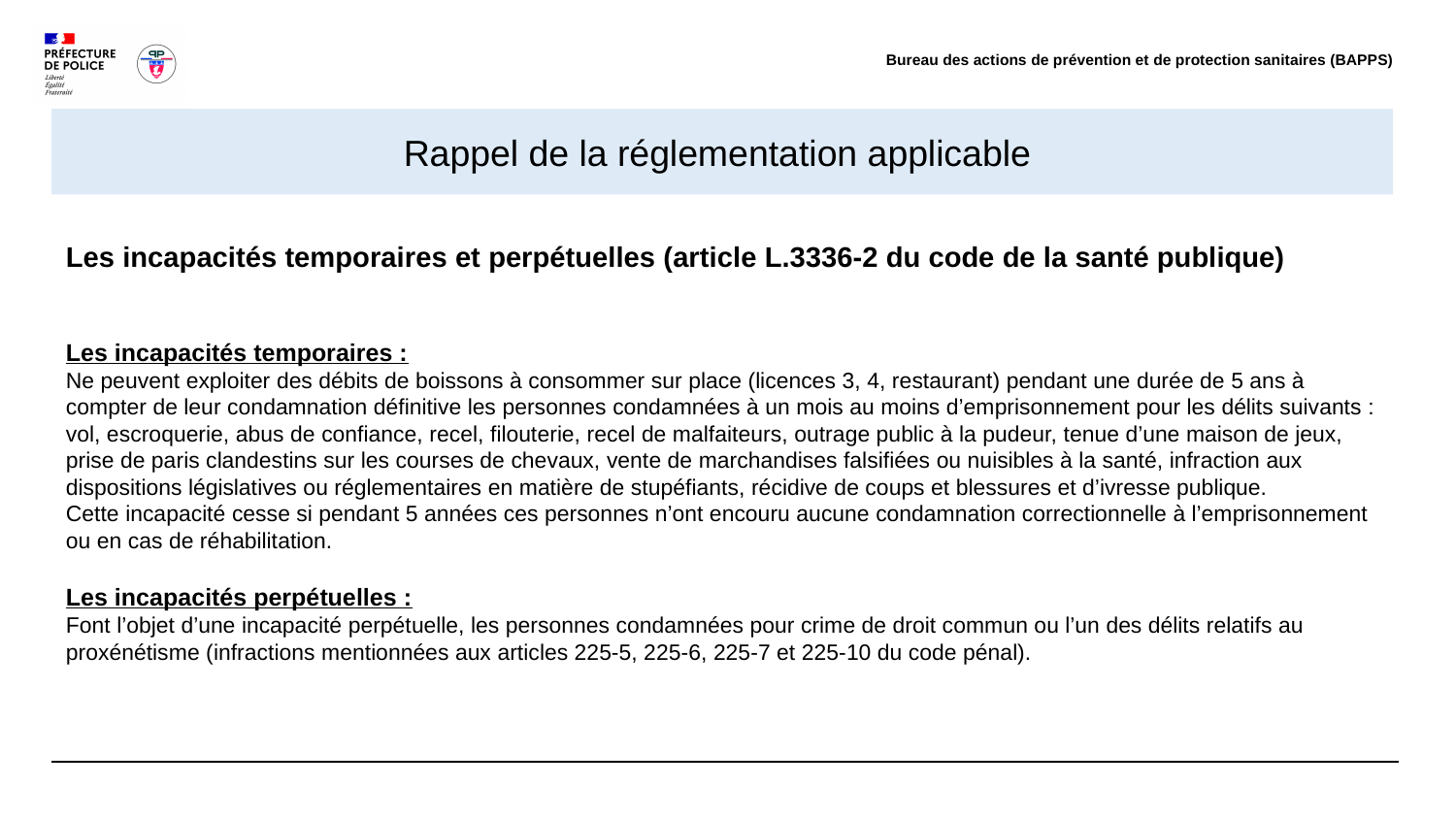

Rappel de la réglementation applicable
Bureau des actions de prévention et de protection sanitaires (BAPPS)
Les incapacités temporaires et perpétuelles (article L.3336-2 du code de la santé publique)

Les incapacités temporaires :
Ne peuvent exploiter des débits de boissons à consommer sur place (licences 3, 4, restaurant) pendant une durée de 5 ans à compter de leur condamnation définitive les personnes condamnées à un mois au moins d’emprisonnement pour les délits suivants : vol, escroquerie, abus de confiance, recel, filouterie, recel de malfaiteurs, outrage public à la pudeur, tenue d’une maison de jeux, prise de paris clandestins sur les courses de chevaux, vente de marchandises falsifiées ou nuisibles à la santé, infraction aux dispositions législatives ou réglementaires en matière de stupéfiants, récidive de coups et blessures et d’ivresse publique.
Cette incapacité cesse si pendant 5 années ces personnes n’ont encouru aucune condamnation correctionnelle à l’emprisonnement ou en cas de réhabilitation.

Les incapacités perpétuelles :
Font l’objet d’une incapacité perpétuelle, les personnes condamnées pour crime de droit commun ou l’un des délits relatifs au proxénétisme (infractions mentionnées aux articles 225-5, 225-6, 225-7 et 225-10 du code pénal).